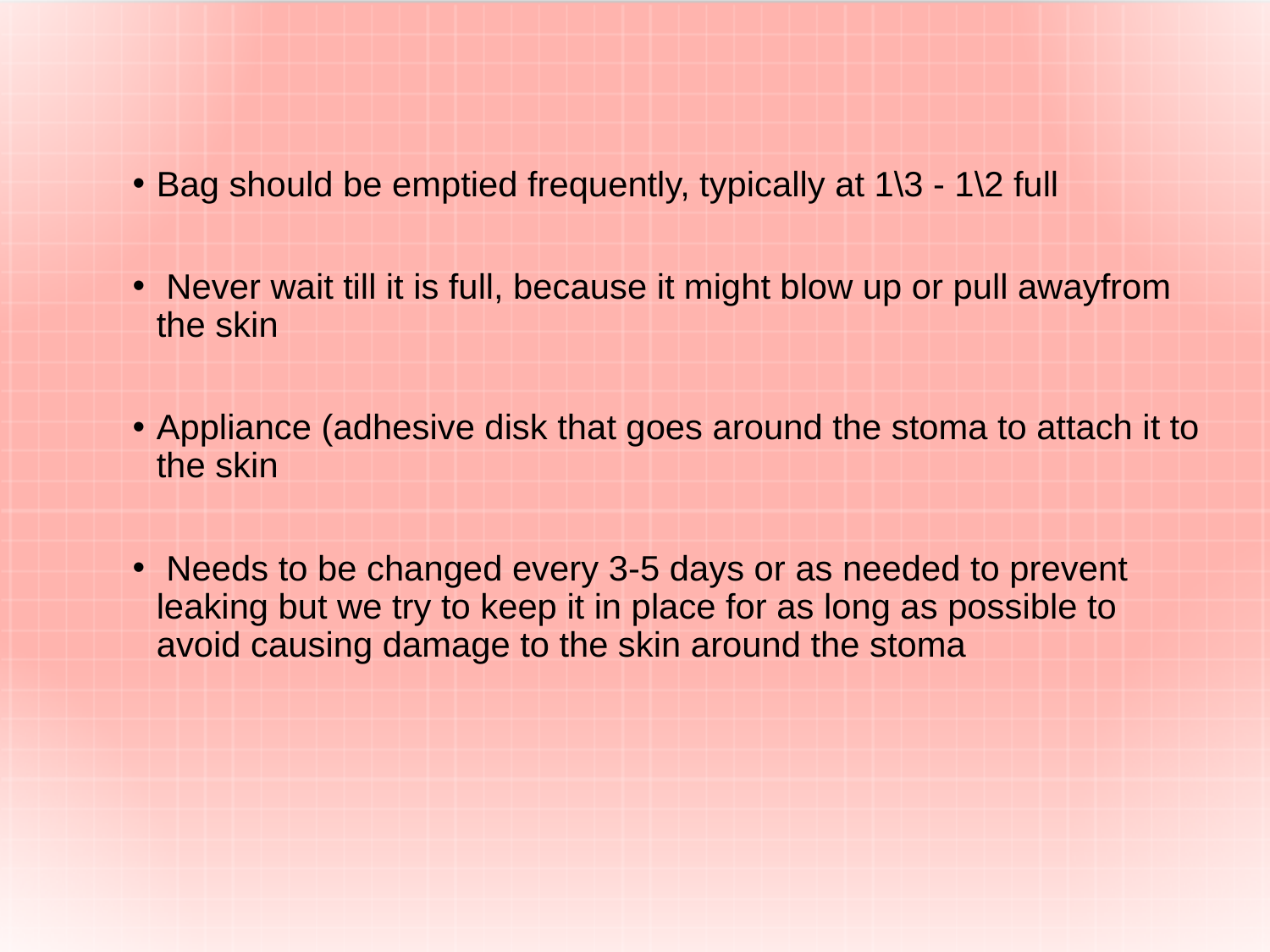

Bag should be emptied frequently, typically at 1\3 - 1\2 full

 Never wait till it is full, because it might blow up or pull awayfrom the skin

Appliance (adhesive disk that goes around the stoma to attach it to the skin

 Needs to be changed every 3-5 days or as needed to prevent leaking but we try to keep it in place for as long as possible to avoid causing damage to the skin around the stoma